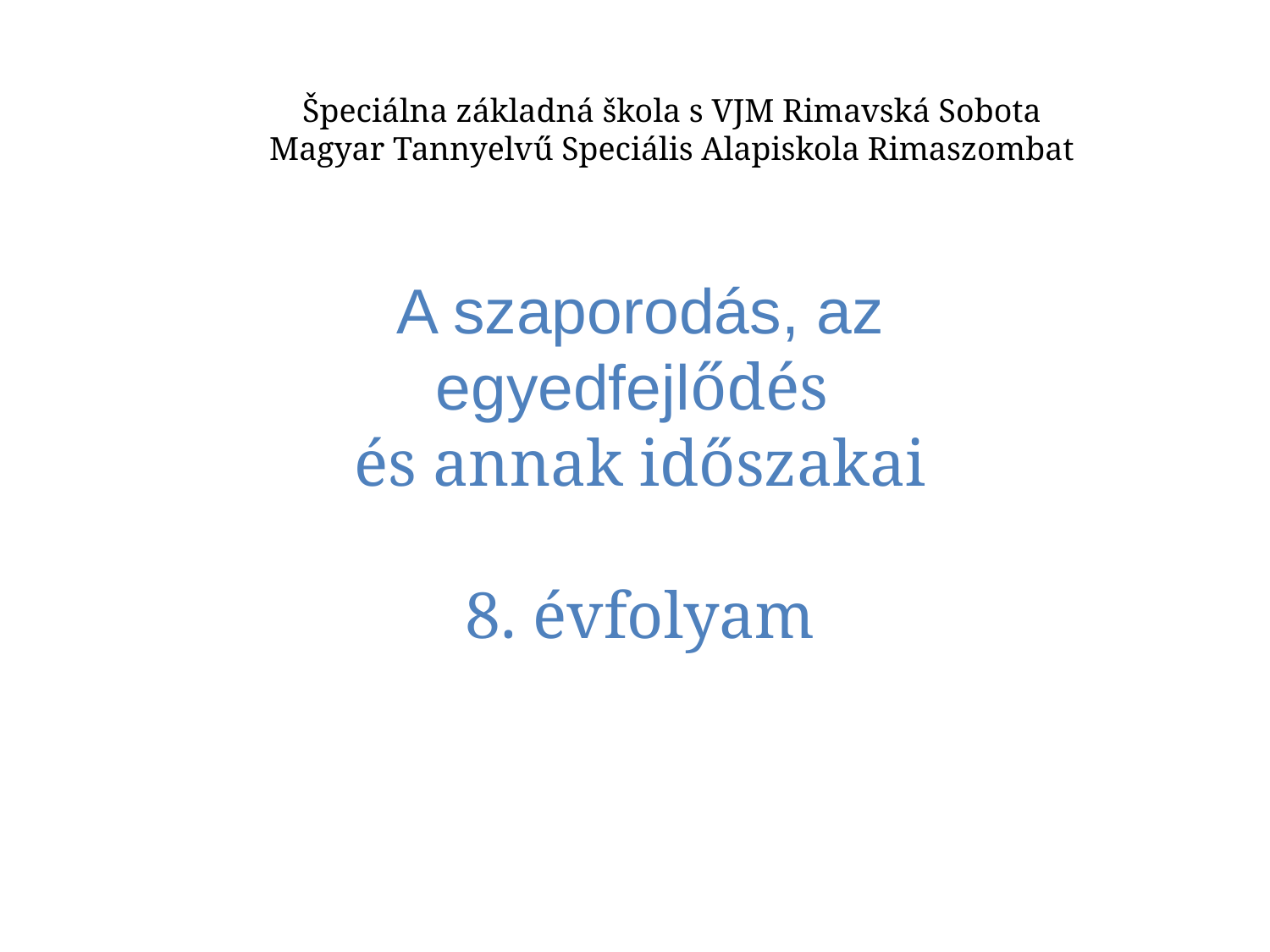

Špeciálna základná škola s VJM Rimavská Sobota
Magyar Tannyelvű Speciális Alapiskola Rimaszombat
A szaporodás, az egyedfejlődés
és annak időszakai
8. évfolyam